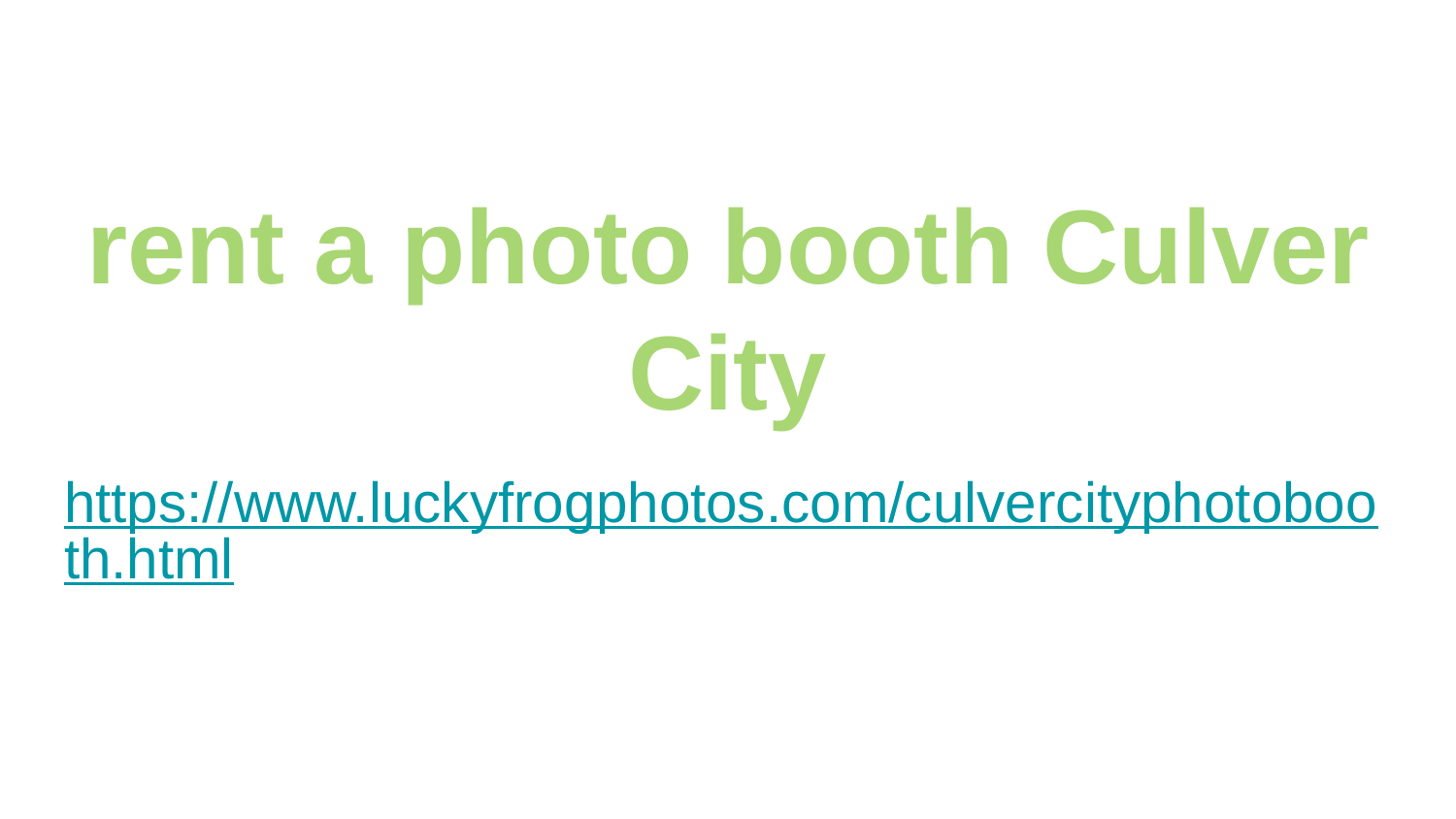

# rent a photo booth Culver City
https://www.luckyfrogphotos.com/culvercityphotobooth.html